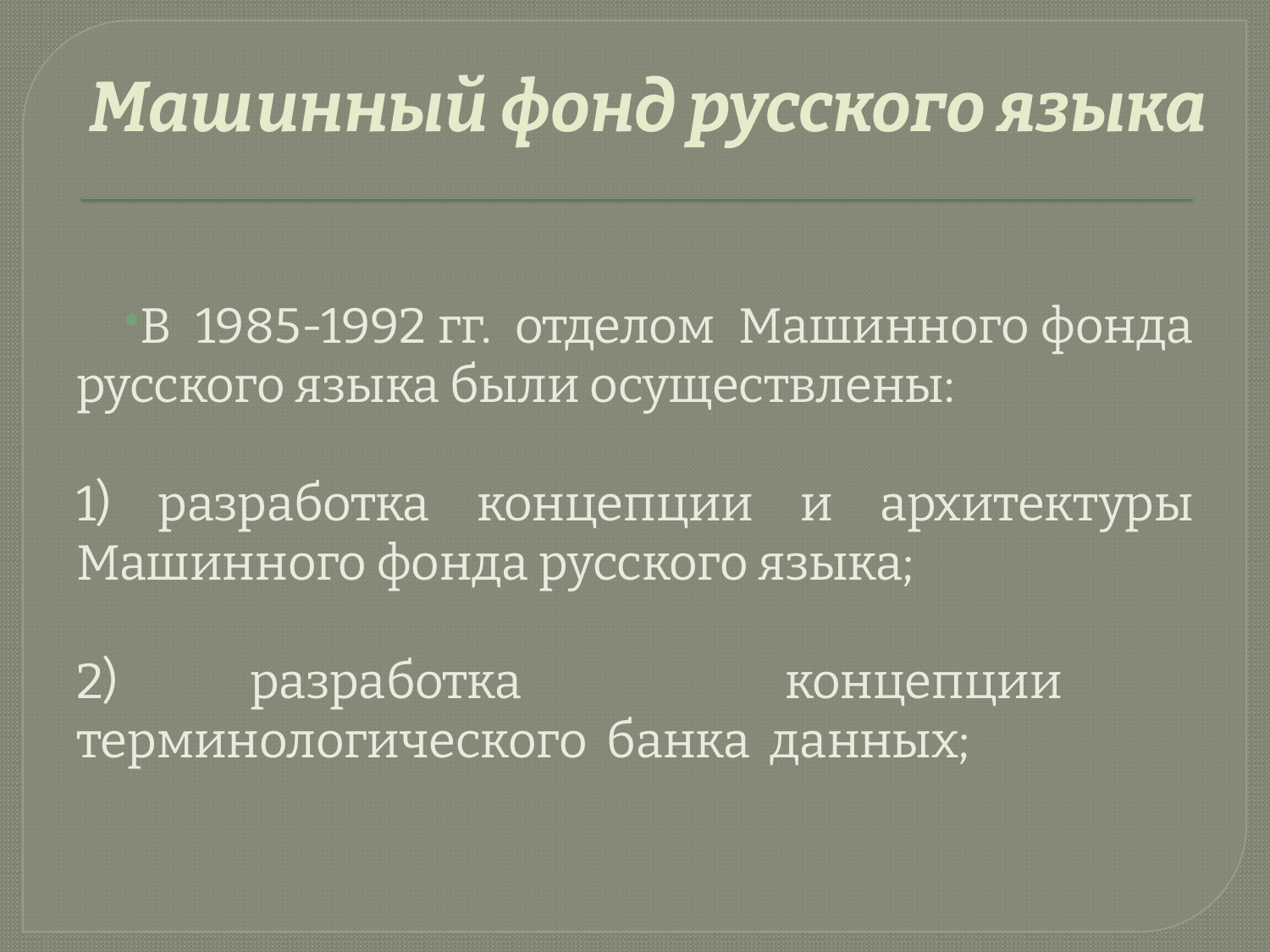

# Машинный фонд русского языка

В  1985-1992 гг.  отделом  Машинного фонда русского языка были осуществлены:

1) разработка концепции и архитектуры Машинного фонда русского языка;

2) разработка  концепции  терминологического  банка  данных;